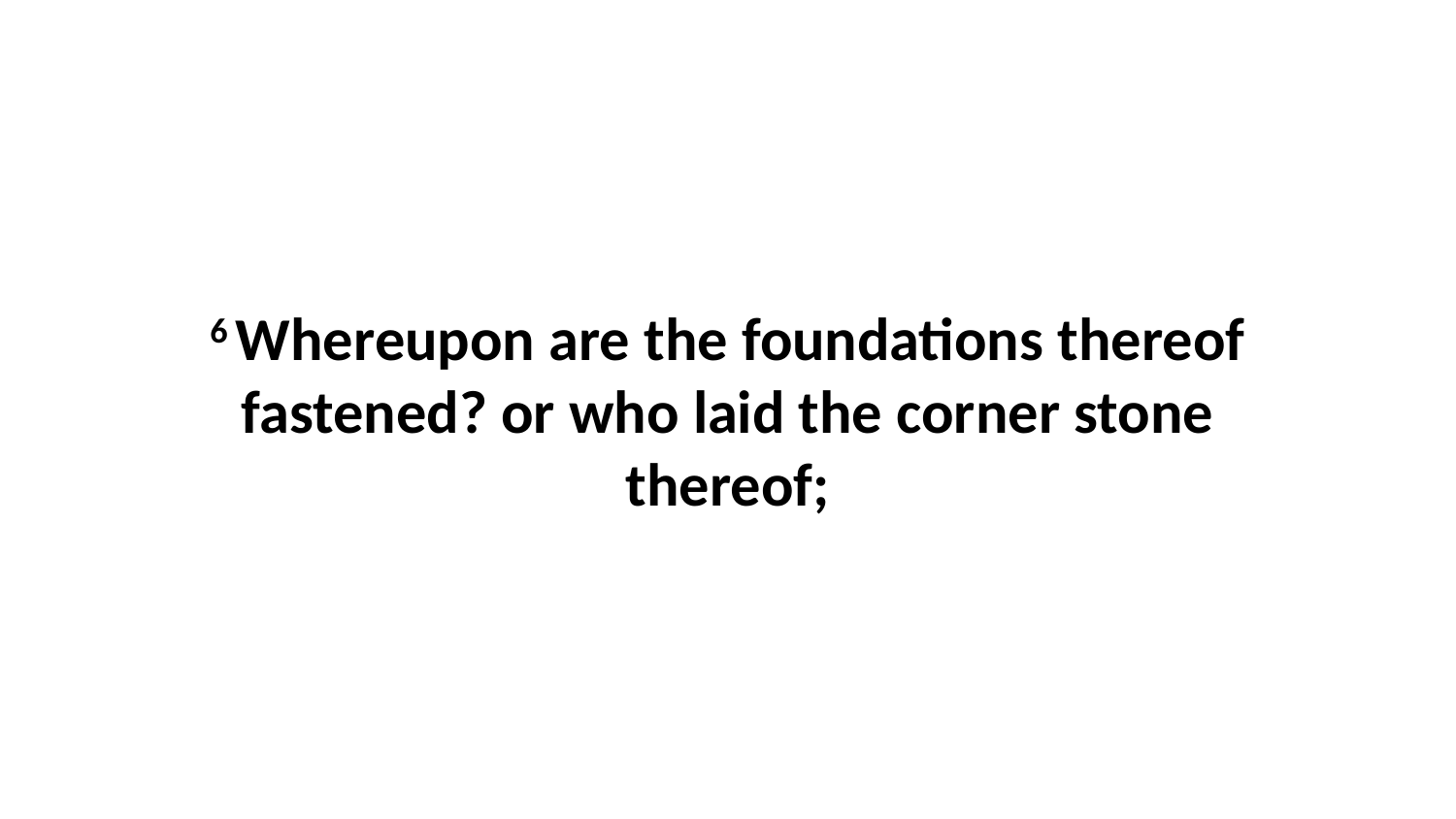

6 Whereupon are the foundations thereof fastened? or who laid the corner stone thereof;